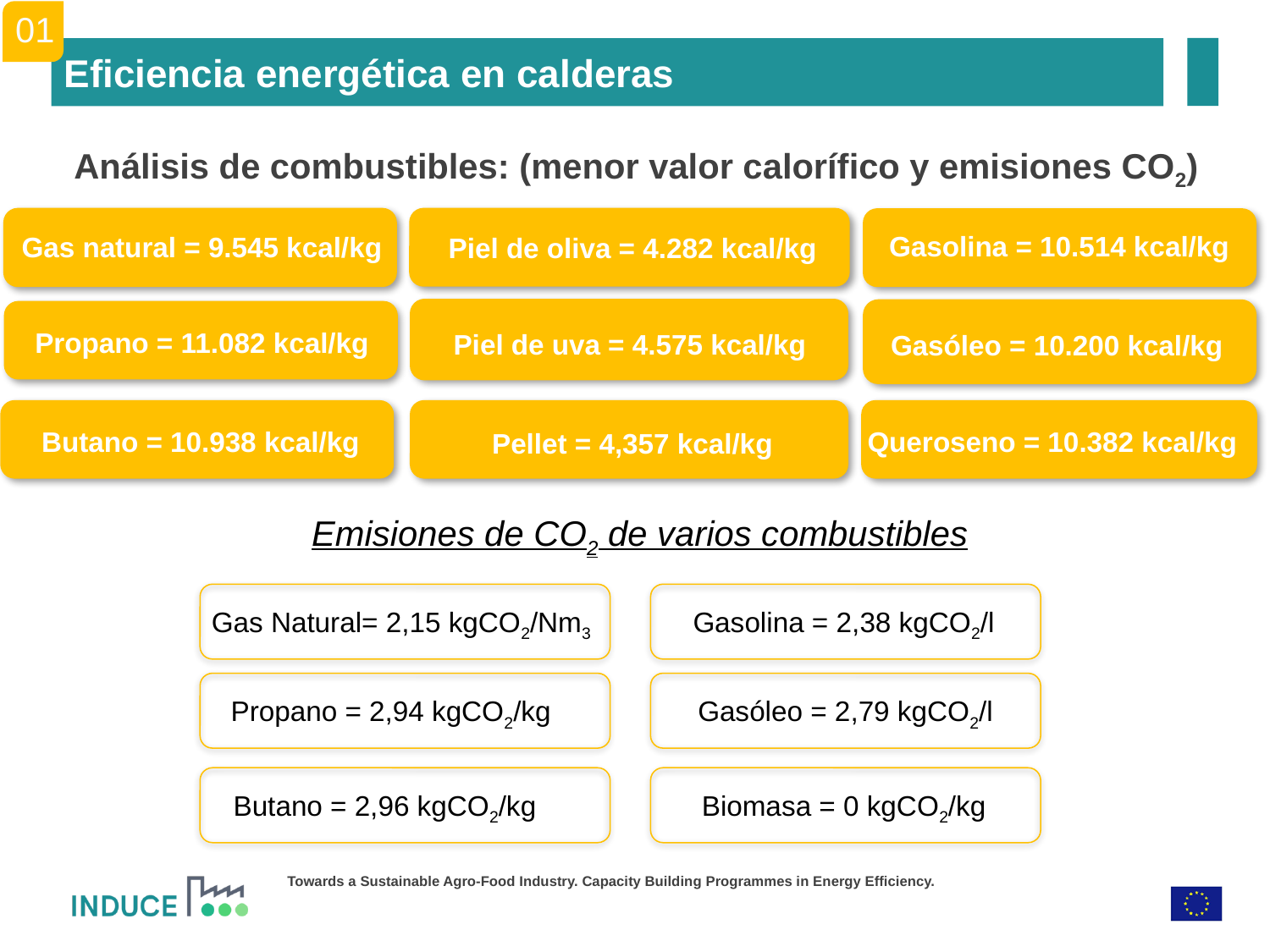

01

Eficiencia energética en calderas
Análisis de combustibles: (menor valor calorífico y emisiones CO2)

Gasolina = 10.514 kcal/kg
Gas natural = 9.545 kcal/kg
Piel de oliva = 4.282 kcal/kg

Propano = 11.082 kcal/kg
Piel de uva = 4.575 kcal/kg
Gasóleo = 10.200 kcal/kg

Butano = 10.938 kcal/kg
Queroseno = 10.382 kcal/kg
Pellet = 4,357 kcal/kg
Emisiones de CO2 de varios combustibles

Gas Natural= 2,15 kgCO2/Nm3
Gasolina = 2,38 kgCO2/l

Propano = 2,94 kgCO2/kg
Gasóleo = 2,79 kgCO2/l

Butano = 2,96 kgCO2/kg
Biomasa = 0 kgCO2/kg